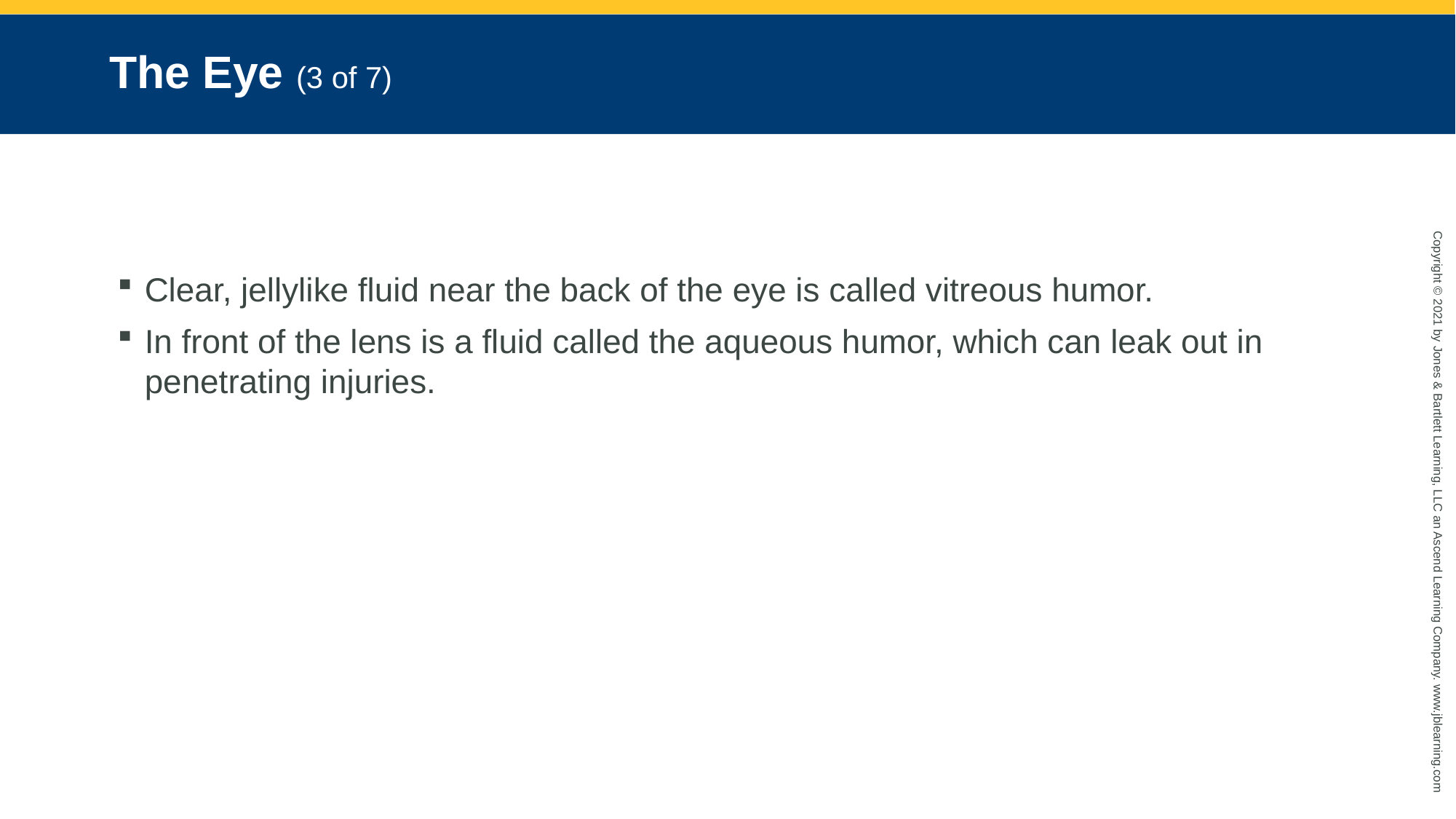

# The Eye (3 of 7)
Clear, jellylike fluid near the back of the eye is called vitreous humor.
In front of the lens is a fluid called the aqueous humor, which can leak out in penetrating injuries.